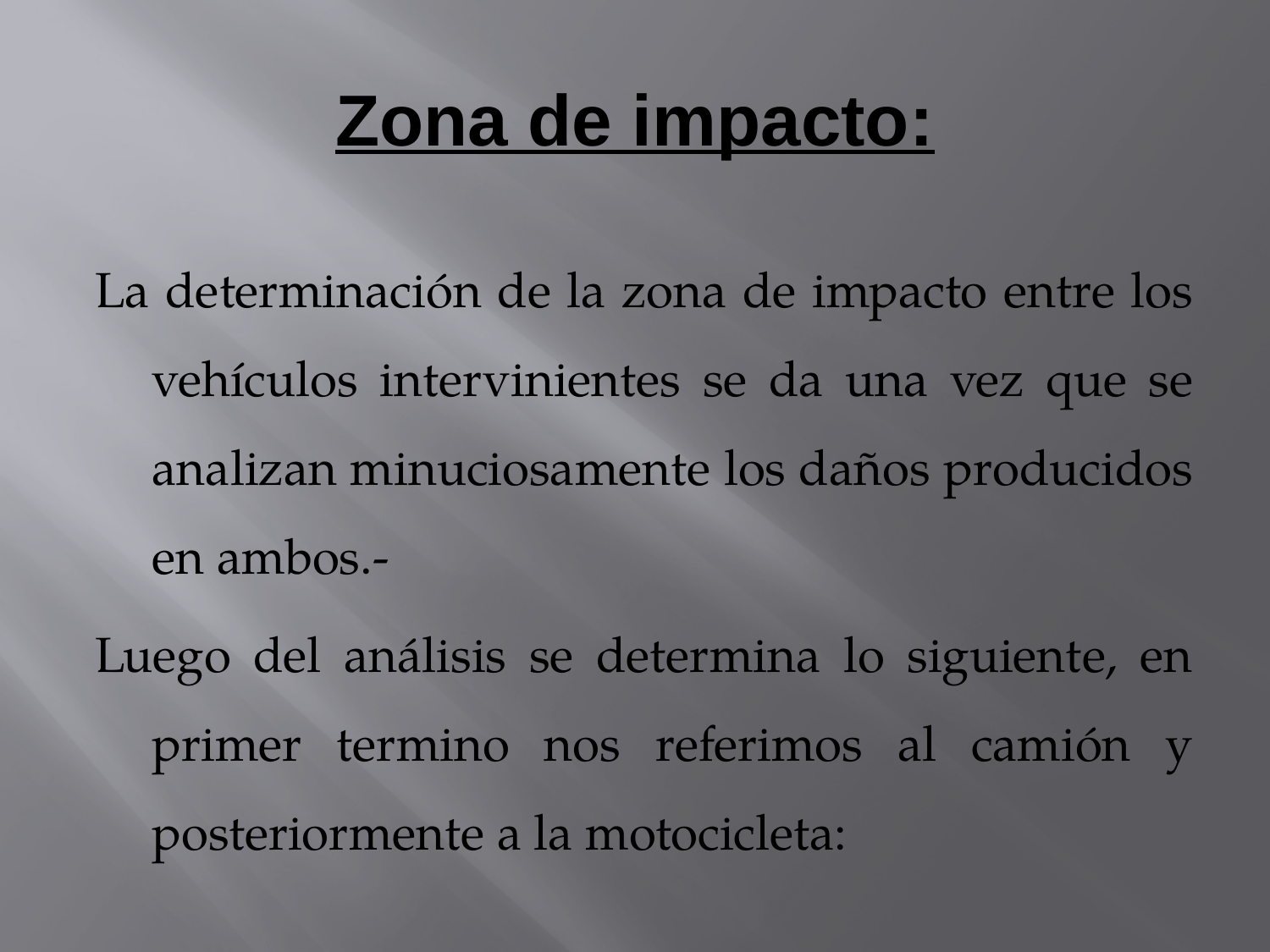

# Zona de impacto:
La determinación de la zona de impacto entre los vehículos intervinientes se da una vez que se analizan minuciosamente los daños producidos en ambos.-
Luego del análisis se determina lo siguiente, en primer termino nos referimos al camión y posteriormente a la motocicleta: